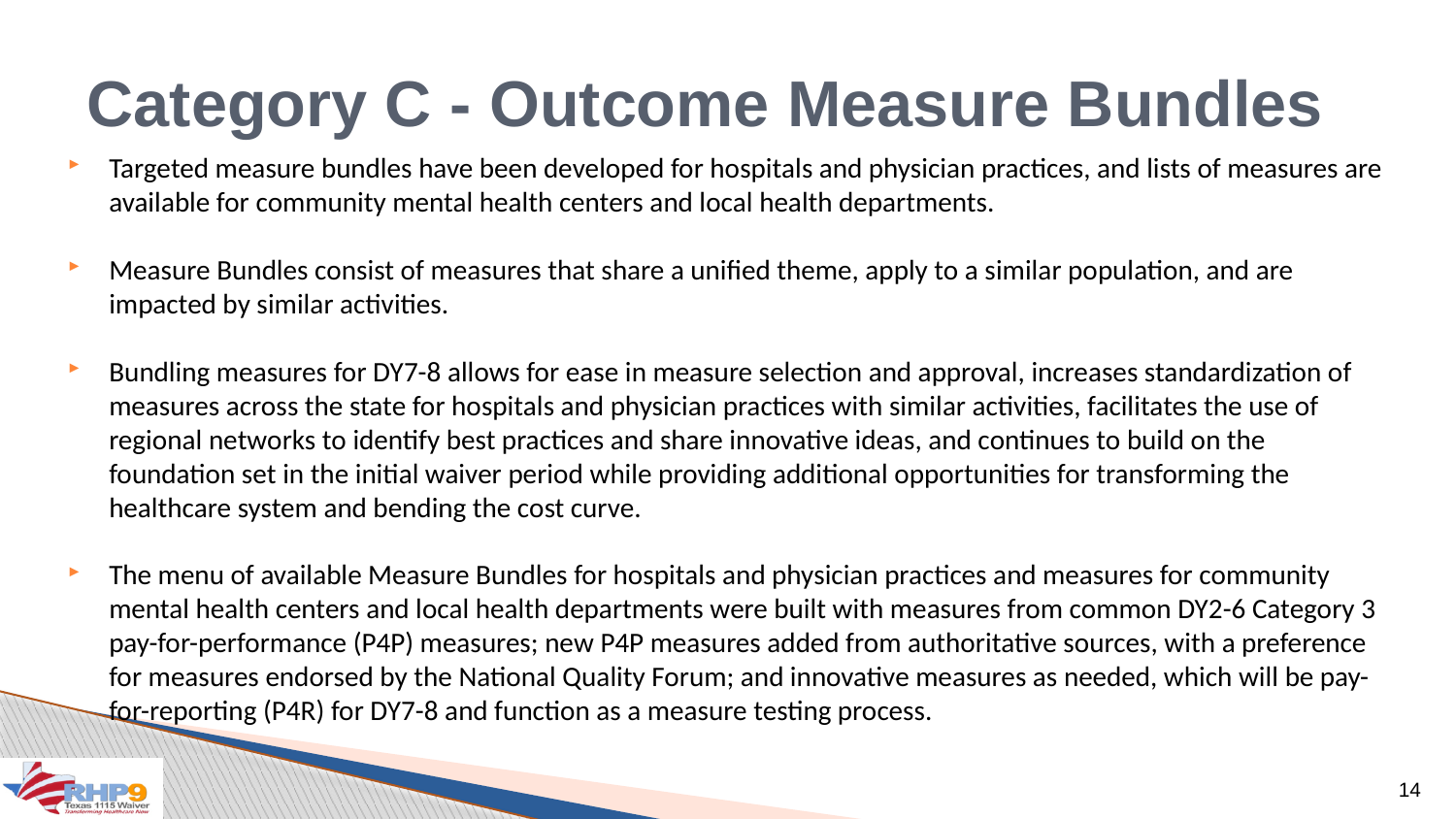

# Category C - Outcome Measure Bundles
Targeted measure bundles have been developed for hospitals and physician practices, and lists of measures are available for community mental health centers and local health departments.

Measure Bundles consist of measures that share a unified theme, apply to a similar population, and are impacted by similar activities.

Bundling measures for DY7-8 allows for ease in measure selection and approval, increases standardization of measures across the state for hospitals and physician practices with similar activities, facilitates the use of regional networks to identify best practices and share innovative ideas, and continues to build on the foundation set in the initial waiver period while providing additional opportunities for transforming the healthcare system and bending the cost curve.

The menu of available Measure Bundles for hospitals and physician practices and measures for community mental health centers and local health departments were built with measures from common DY2-6 Category 3 pay-for-performance (P4P) measures; new P4P measures added from authoritative sources, with a preference for measures endorsed by the National Quality Forum; and innovative measures as needed, which will be pay-for-reporting (P4R) for DY7-8 and function as a measure testing process.
14